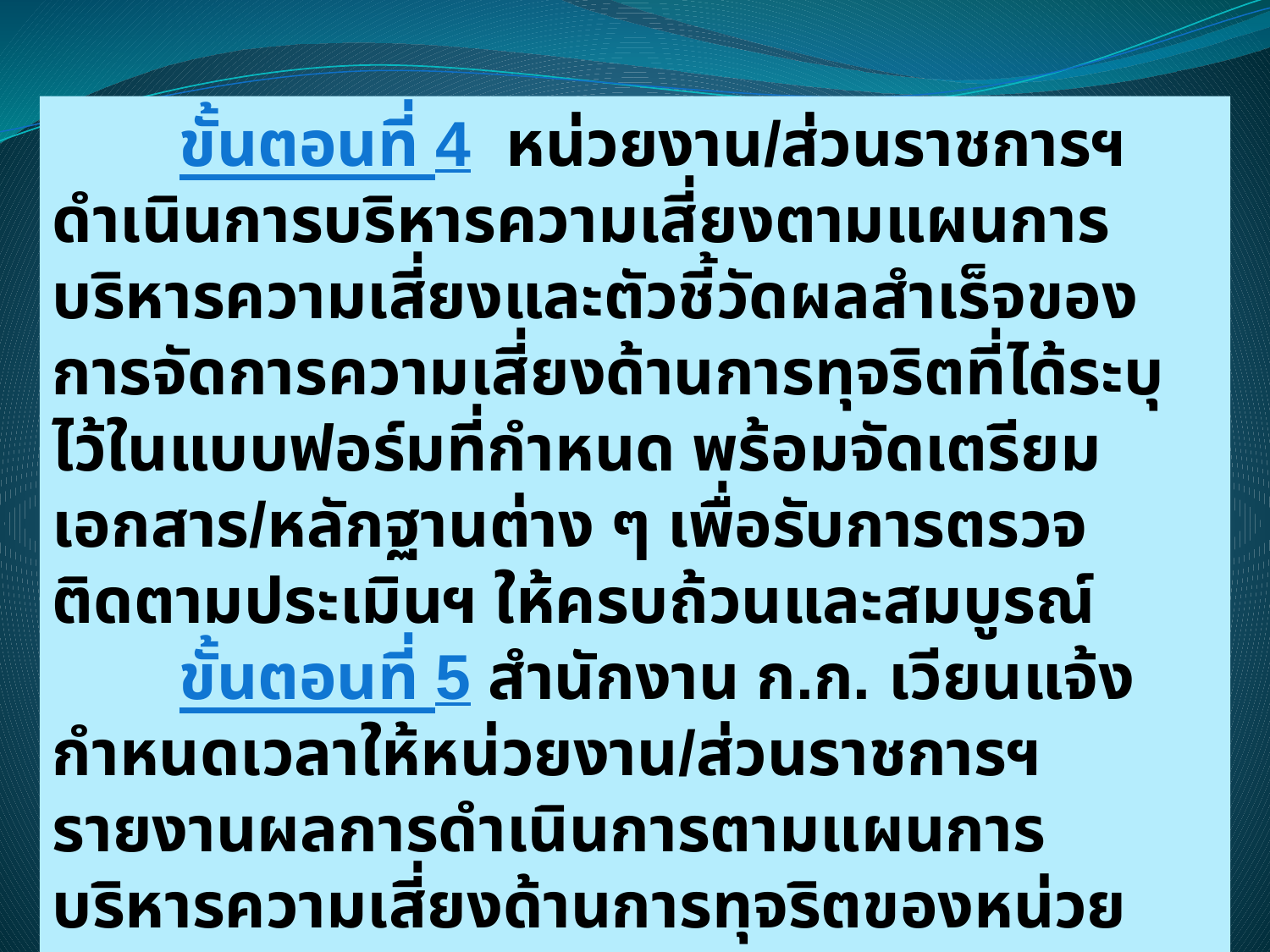

ขั้นตอนที่ 4  หน่วยงาน/ส่วนราชการฯ ดำเนินการบริหารความเสี่ยงตามแผนการบริหารความเสี่ยงและตัวชี้วัดผลสำเร็จของการจัดการความเสี่ยงด้านการทุจริตที่ได้ระบุไว้ในแบบฟอร์มที่กำหนด พร้อมจัดเตรียมเอกสาร/หลักฐานต่าง ๆ เพื่อรับการตรวจติดตามประเมินฯ ให้ครบถ้วนและสมบูรณ์
	ขั้นตอนที่ 5 สำนักงาน ก.ก. เวียนแจ้งกำหนดเวลาให้หน่วยงาน/ส่วนราชการฯ รายงานผลการดำเนินการตามแผนการบริหารความเสี่ยงด้านการทุจริตของหน่วยงาน